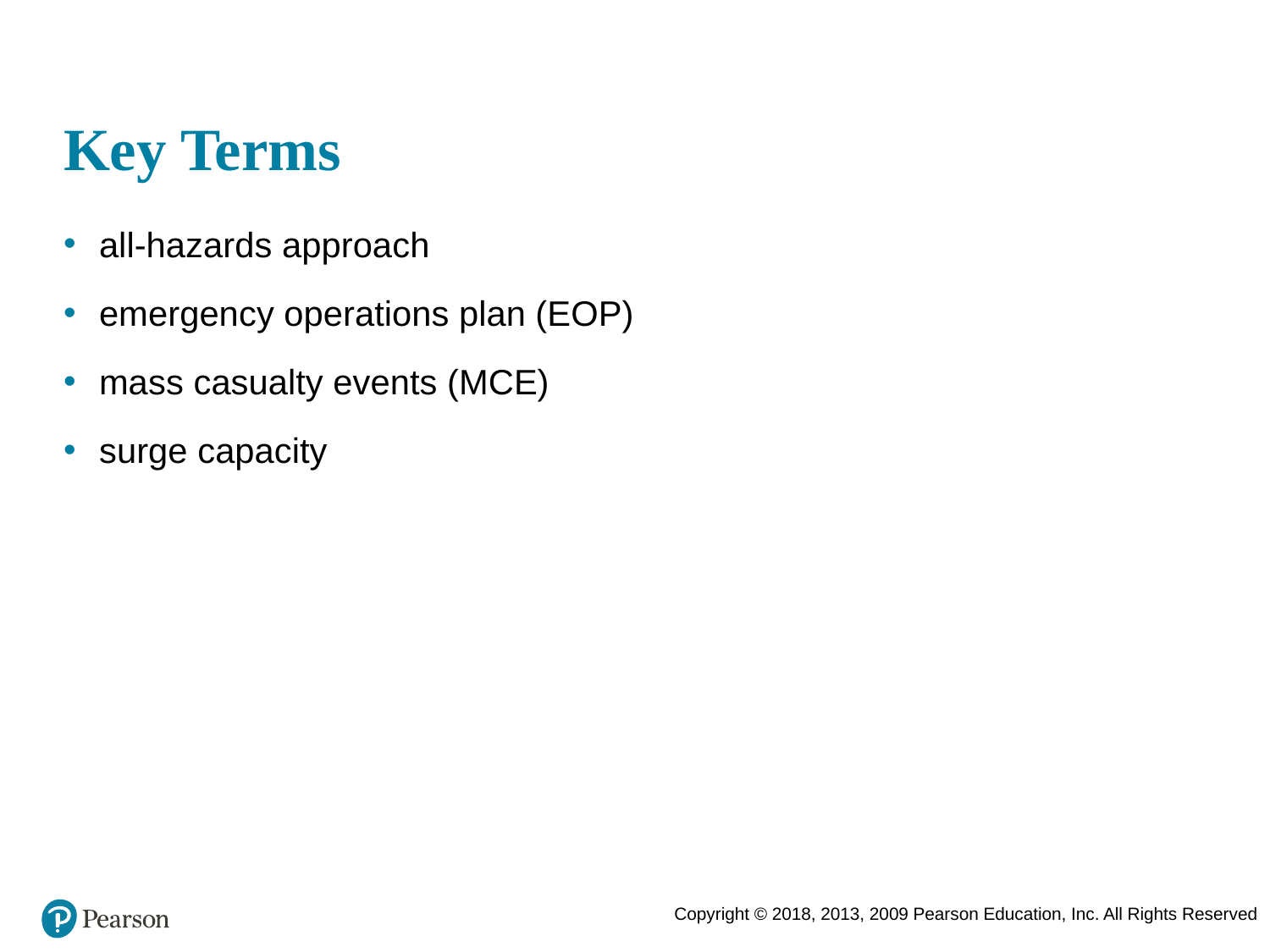

# Key Terms
all-hazards approach
emergency operations plan (EOP)
mass casualty events (MCE)
surge capacity